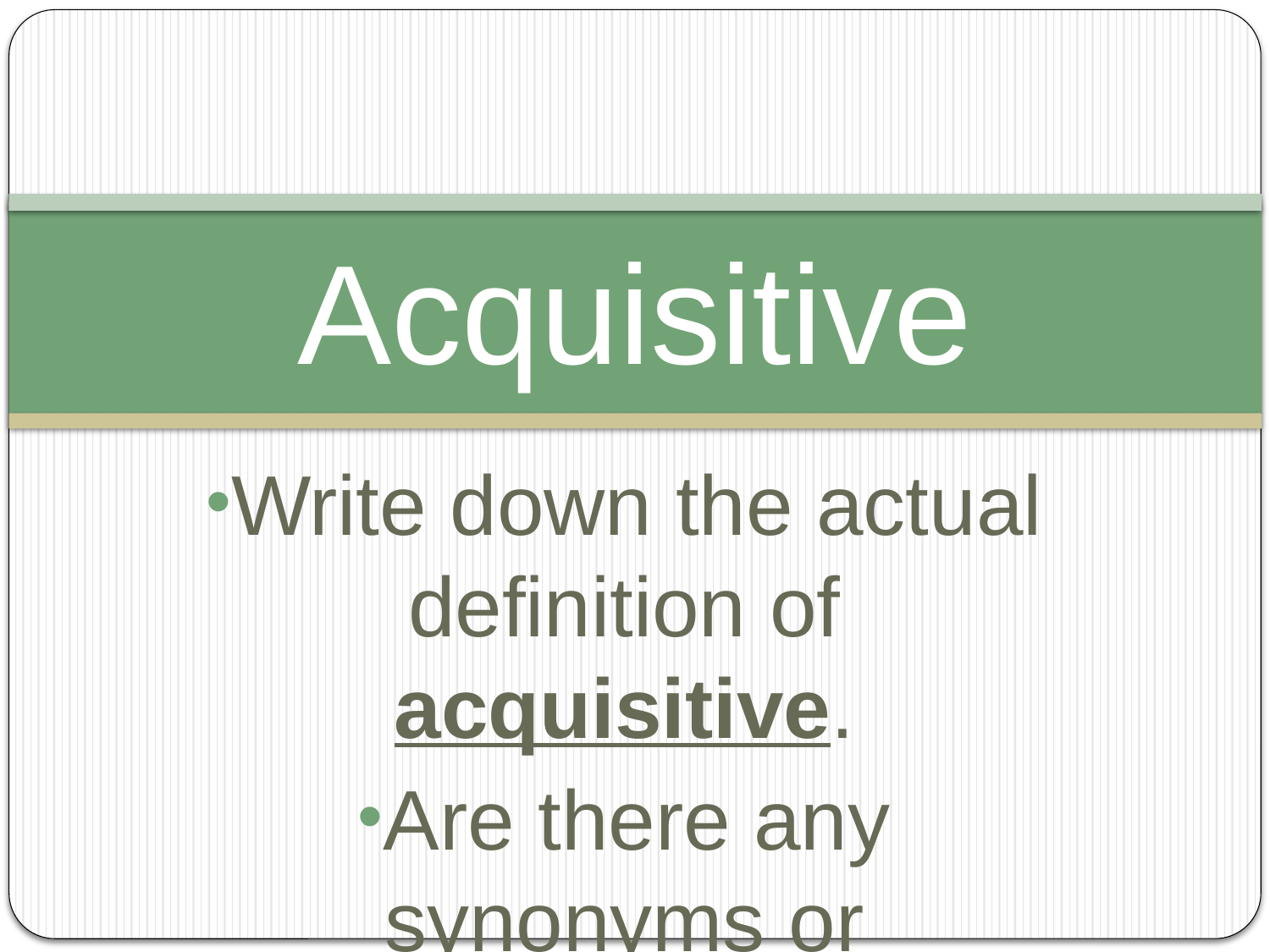

# Acquisitive
Write down the actual definition of acquisitive.
Are there any synonyms or antonyms for acquisitive?